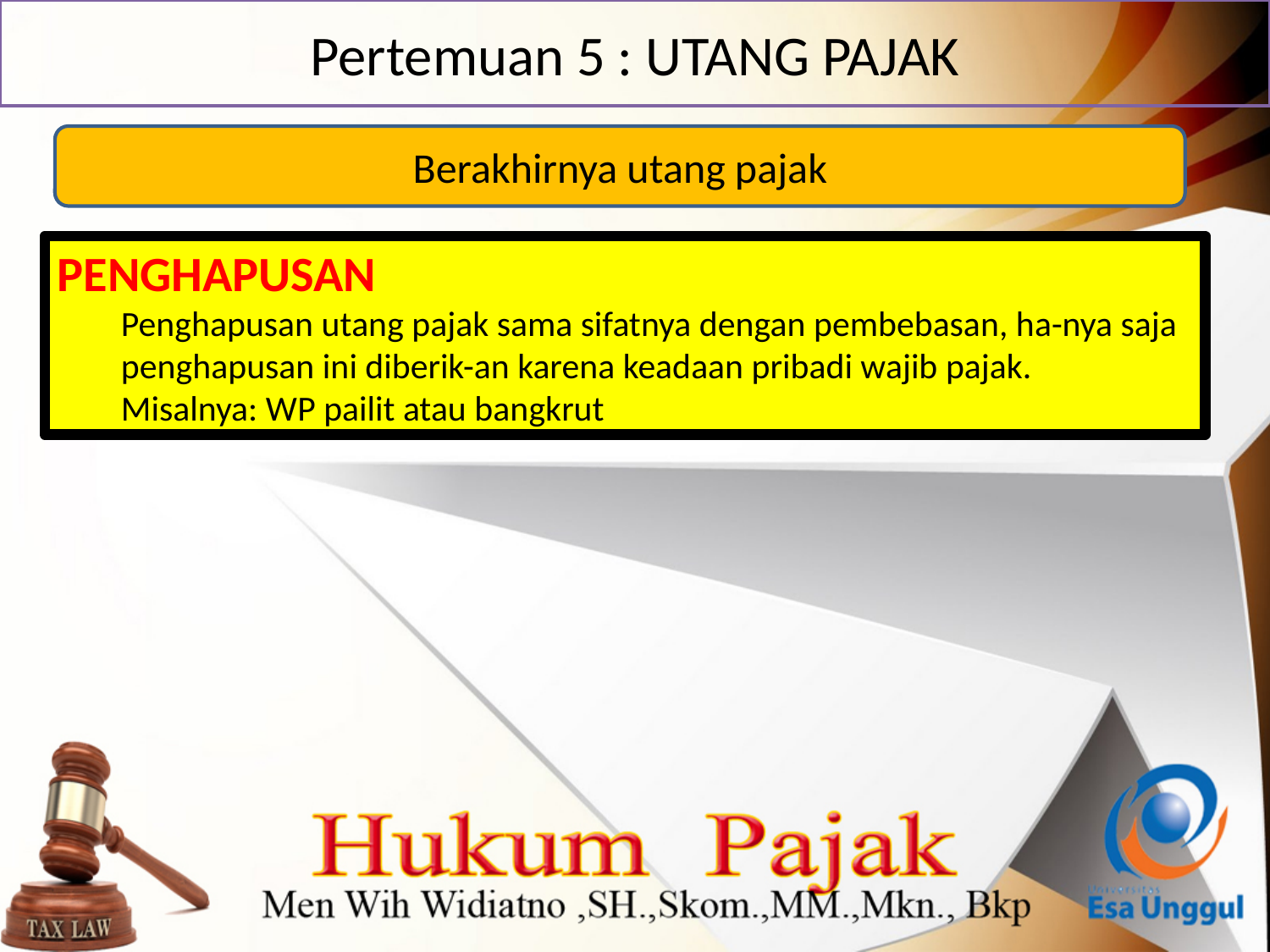

# Pertemuan 5 : UTANG PAJAK
Berakhirnya utang pajak
PENGHAPUSAN
Penghapusan utang pajak sama sifatnya dengan pembebasan, ha-nya saja penghapusan ini diberik-an karena keadaan pribadi wajib pajak.
Misalnya: WP pailit atau bangkrut